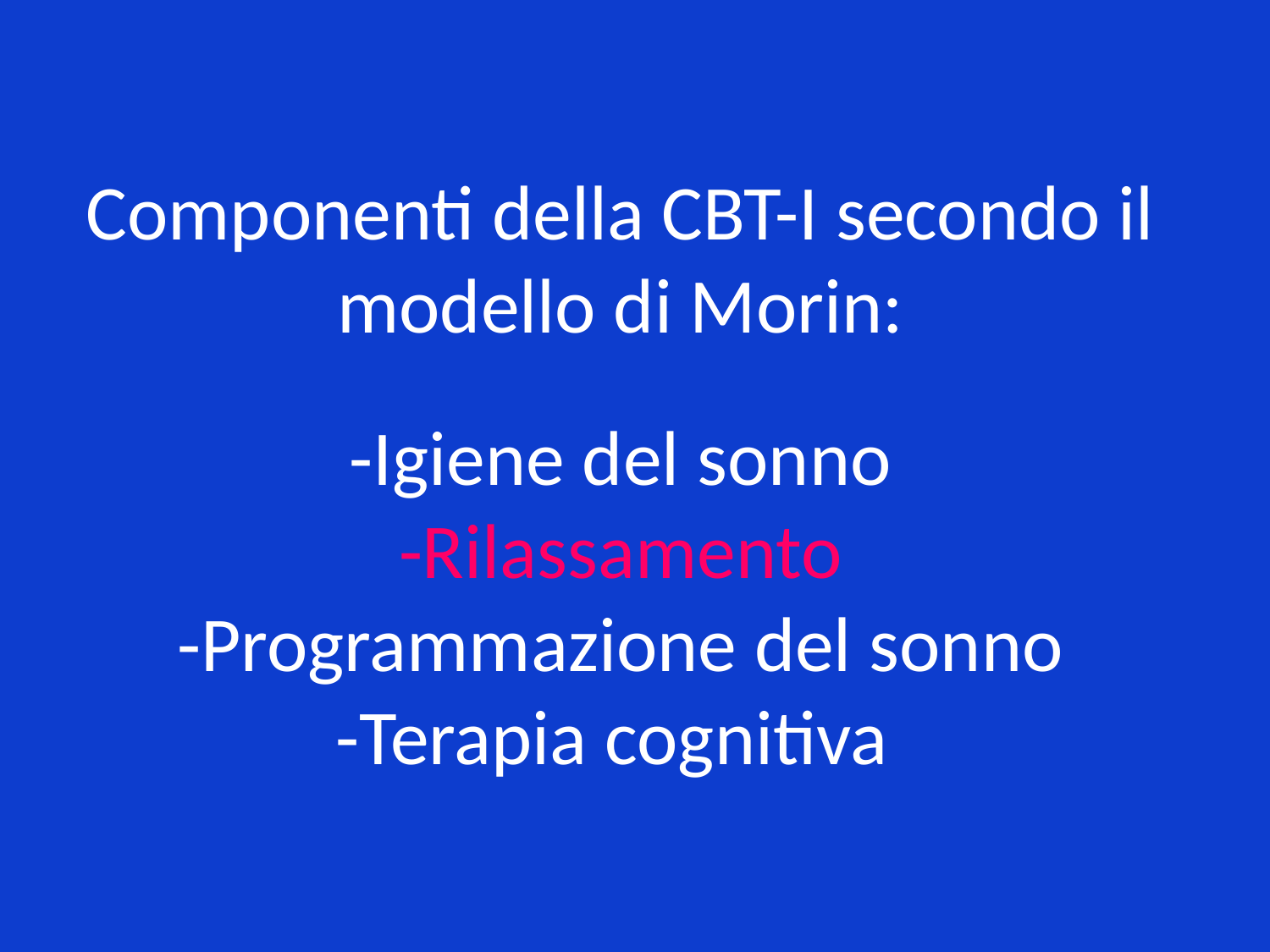

# Componenti della CBT-I secondo il modello di Morin: -Igiene del sonno -Rilassamento -Programmazione del sonno -Terapia cognitiva